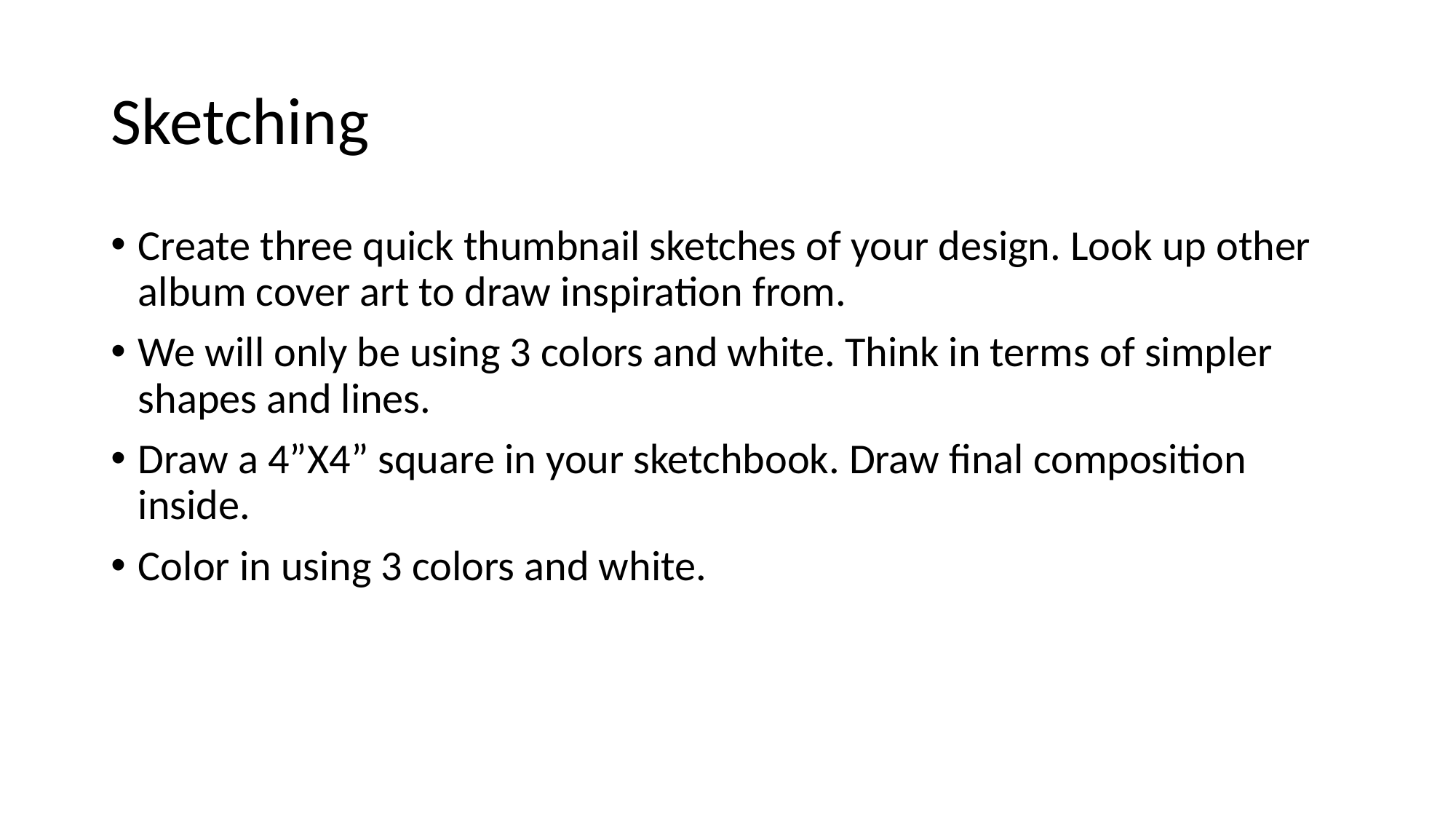

# Sketching
Create three quick thumbnail sketches of your design. Look up other album cover art to draw inspiration from.
We will only be using 3 colors and white. Think in terms of simpler shapes and lines.
Draw a 4”X4” square in your sketchbook. Draw final composition inside.
Color in using 3 colors and white.